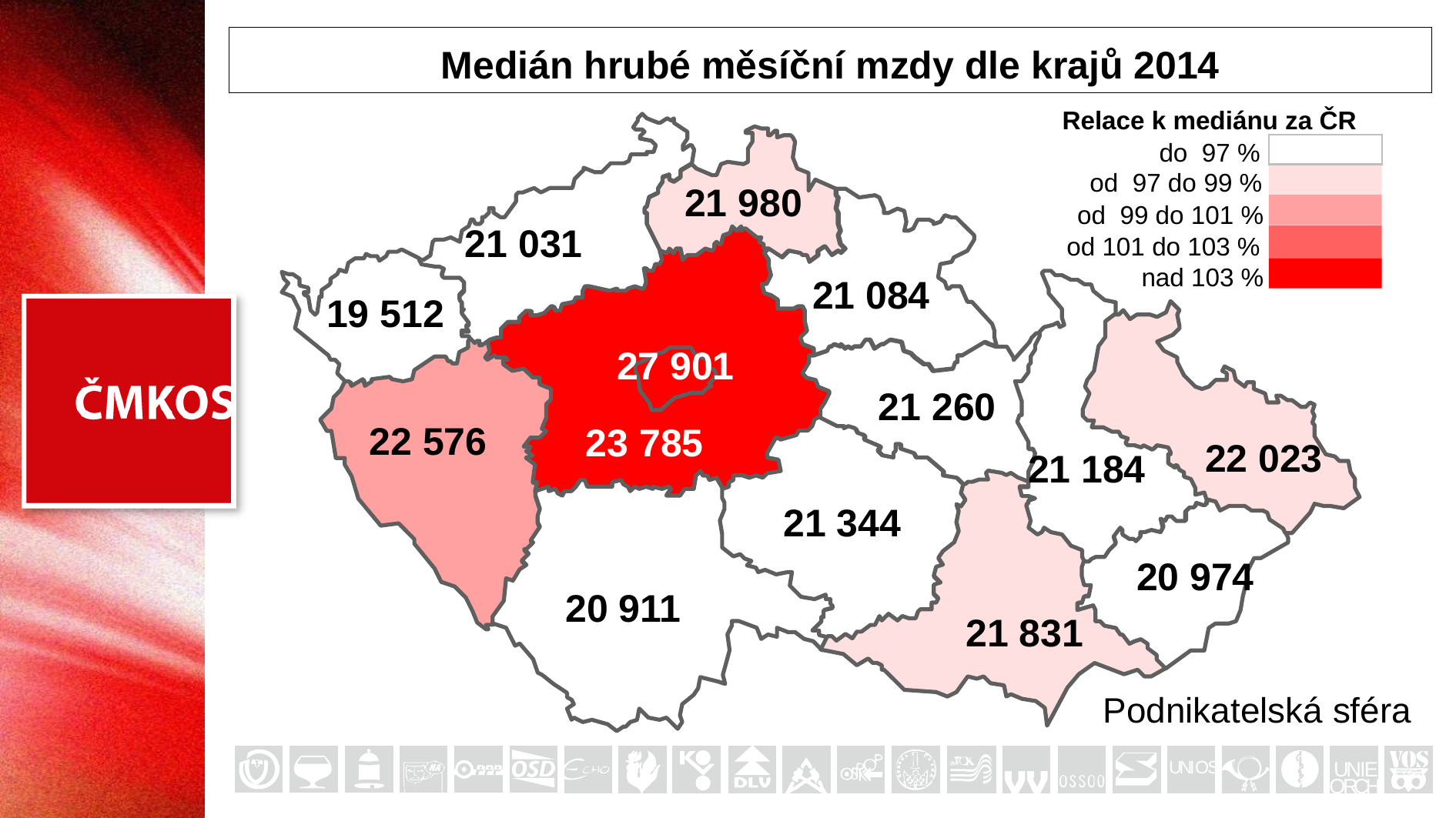

# Medián hrubé měsíční mzdy dle krajů 2014

Relace k mediánu za ČR

do  97 %

od  97 do 99 %

od  99 do 101 %

od 101 do 103 %

nad 103 %

21 980
21 031
21 084
19 512

21 260
22 576
22 023
21 184
21 344
20 974
20 911
21 831
27 901
23 785
Podnikatelská sféra